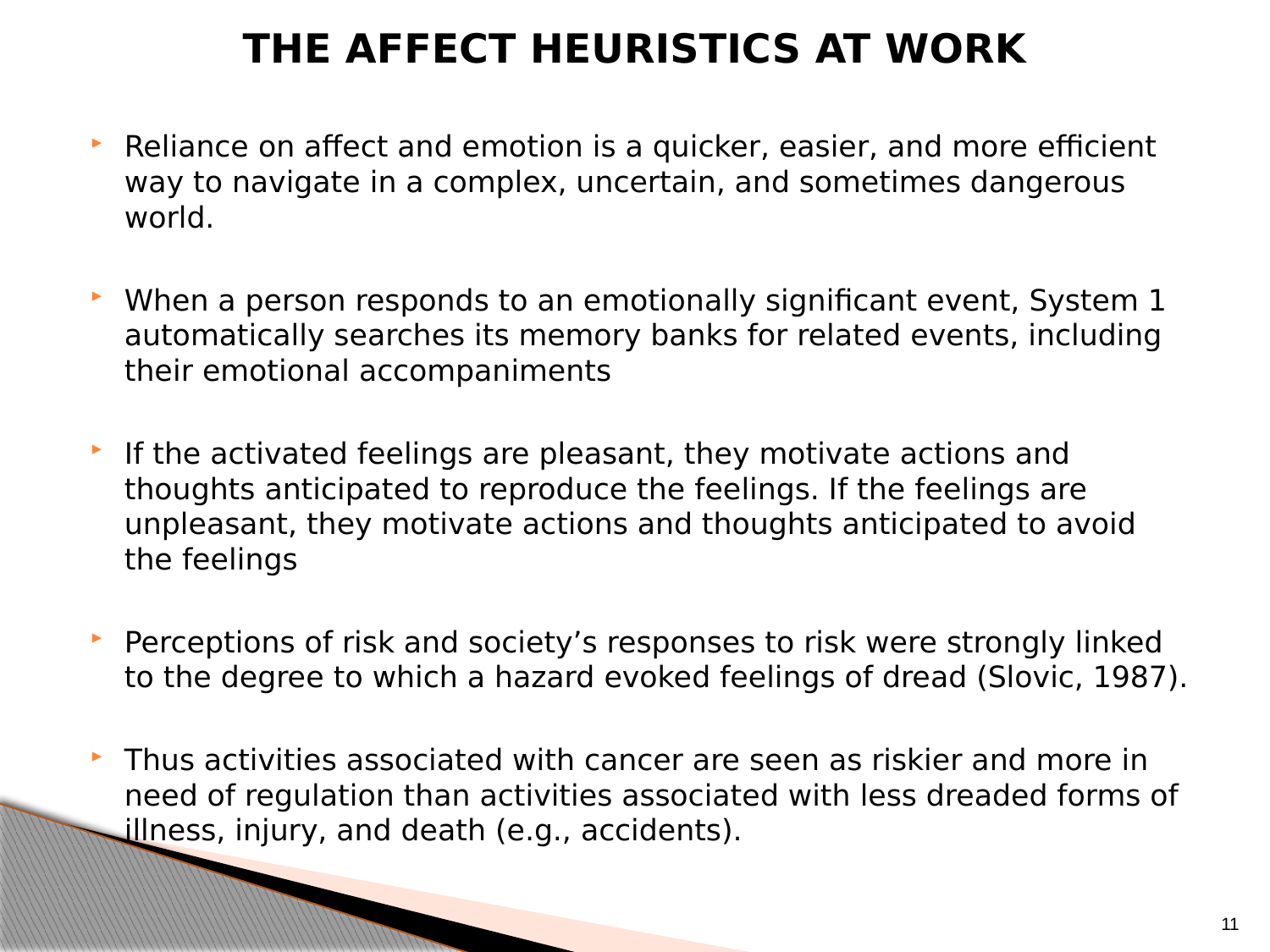

The Affect heuristics at work

Reliance on affect and emotion is a quicker, easier, and more efficient way to navigate in a complex, uncertain, and sometimes dangerous world.

When a person responds to an emotionally significant event, System 1 automatically searches its memory banks for related events, including their emotional accompaniments

If the activated feelings are pleasant, they motivate actions and thoughts anticipated to reproduce the feelings. If the feelings are unpleasant, they motivate actions and thoughts anticipated to avoid the feelings

Perceptions of risk and society’s responses to risk were strongly linked to the degree to which a hazard evoked feelings of dread (Slovic, 1987).

Thus activities associated with cancer are seen as riskier and more in need of regulation than activities associated with less dreaded forms of illness, injury, and death (e.g., accidents).

11